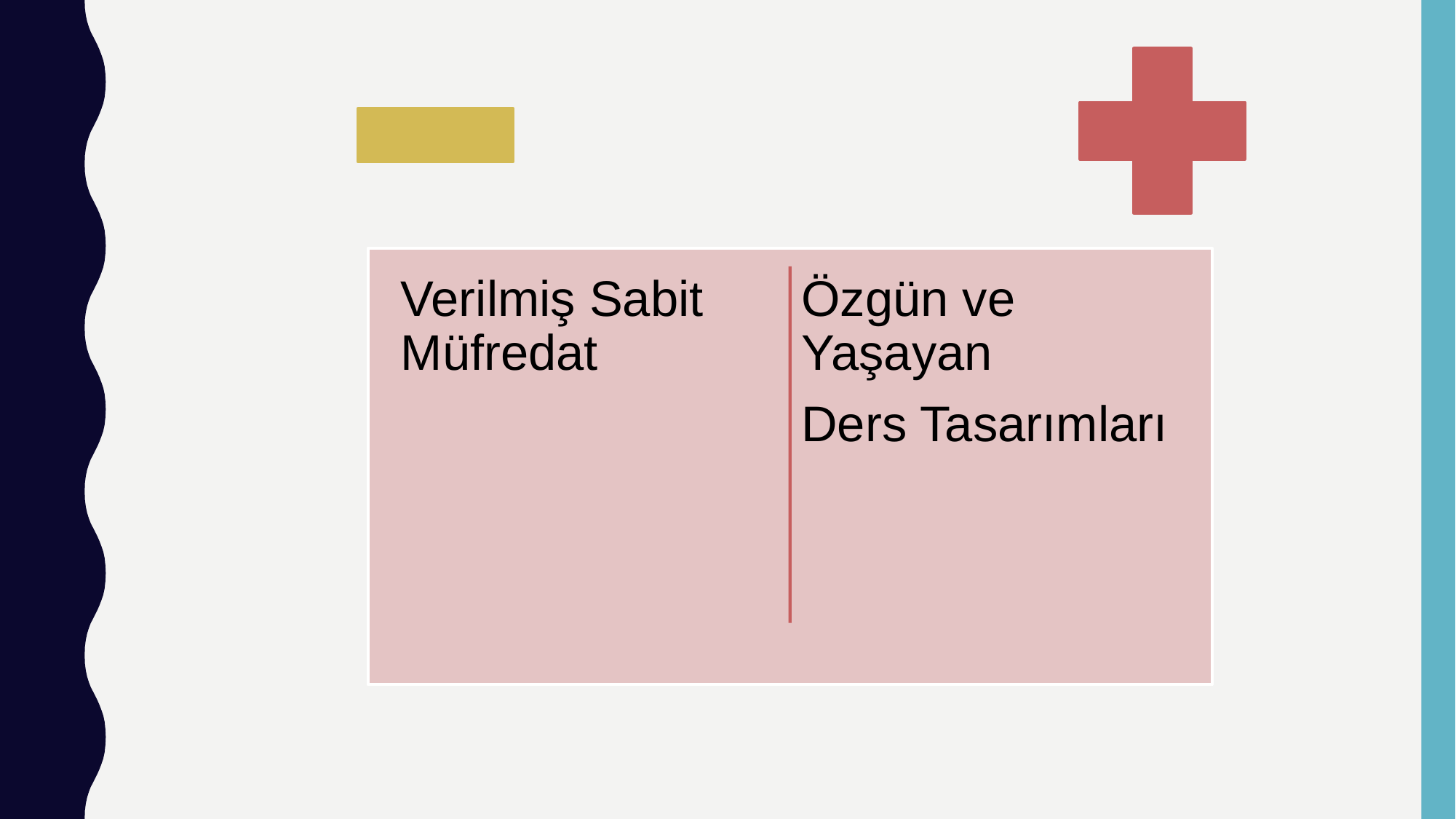

Verilmiş Sabit Müfredat
Özgün ve Yaşayan
Ders Tasarımları